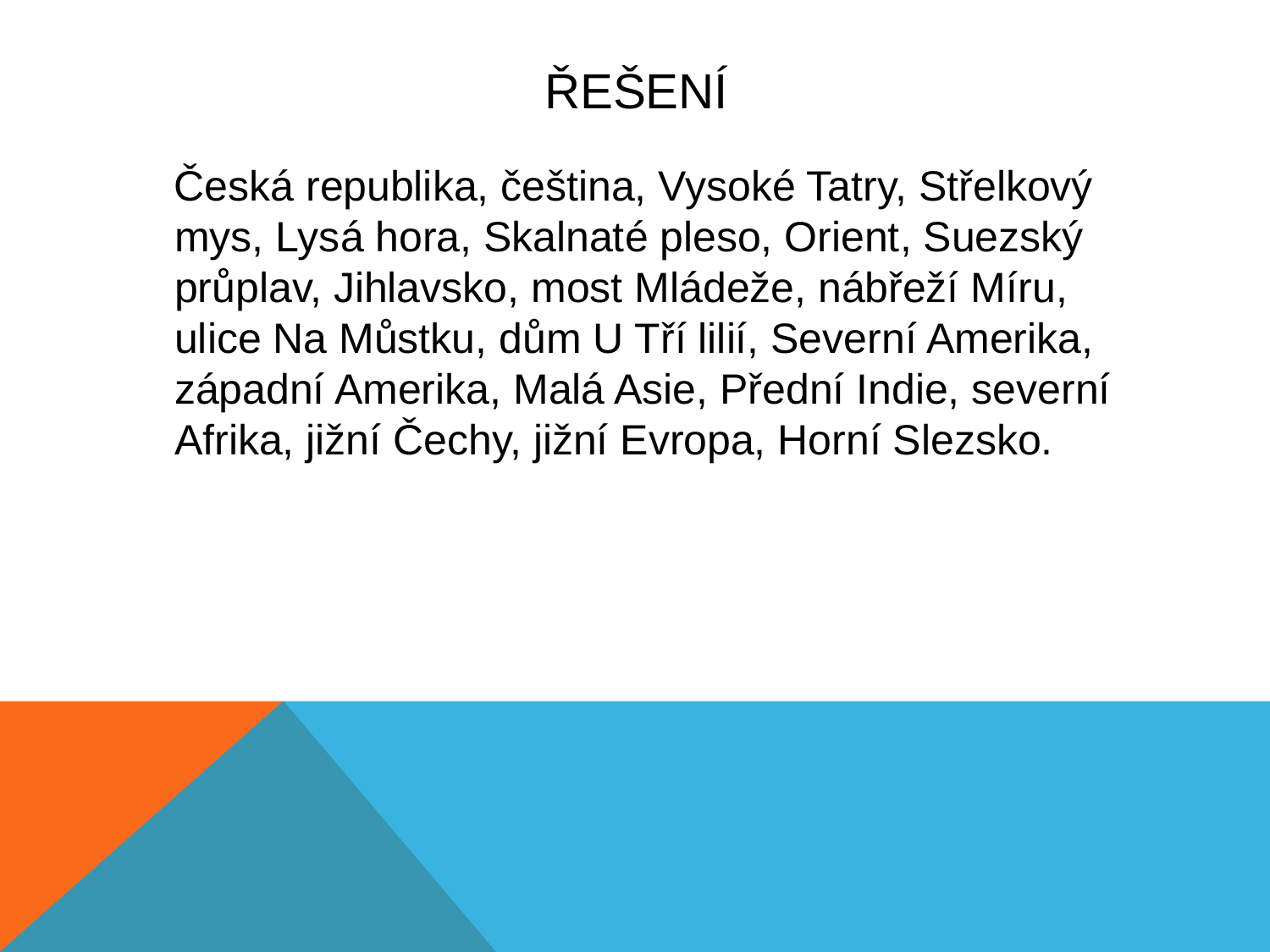

# řešení
    Česká republika, čeština, Vysoké Tatry, Střelkový mys, Lysá hora, Skalnaté pleso, Orient, Suezský průplav, Jihlavsko, most Mládeže, nábřeží Míru, ulice Na Můstku, dům U Tří lilií, Severní Amerika, západní Amerika, Malá Asie, Přední Indie, severní Afrika, jižní Čechy, jižní Evropa, Horní Slezsko.